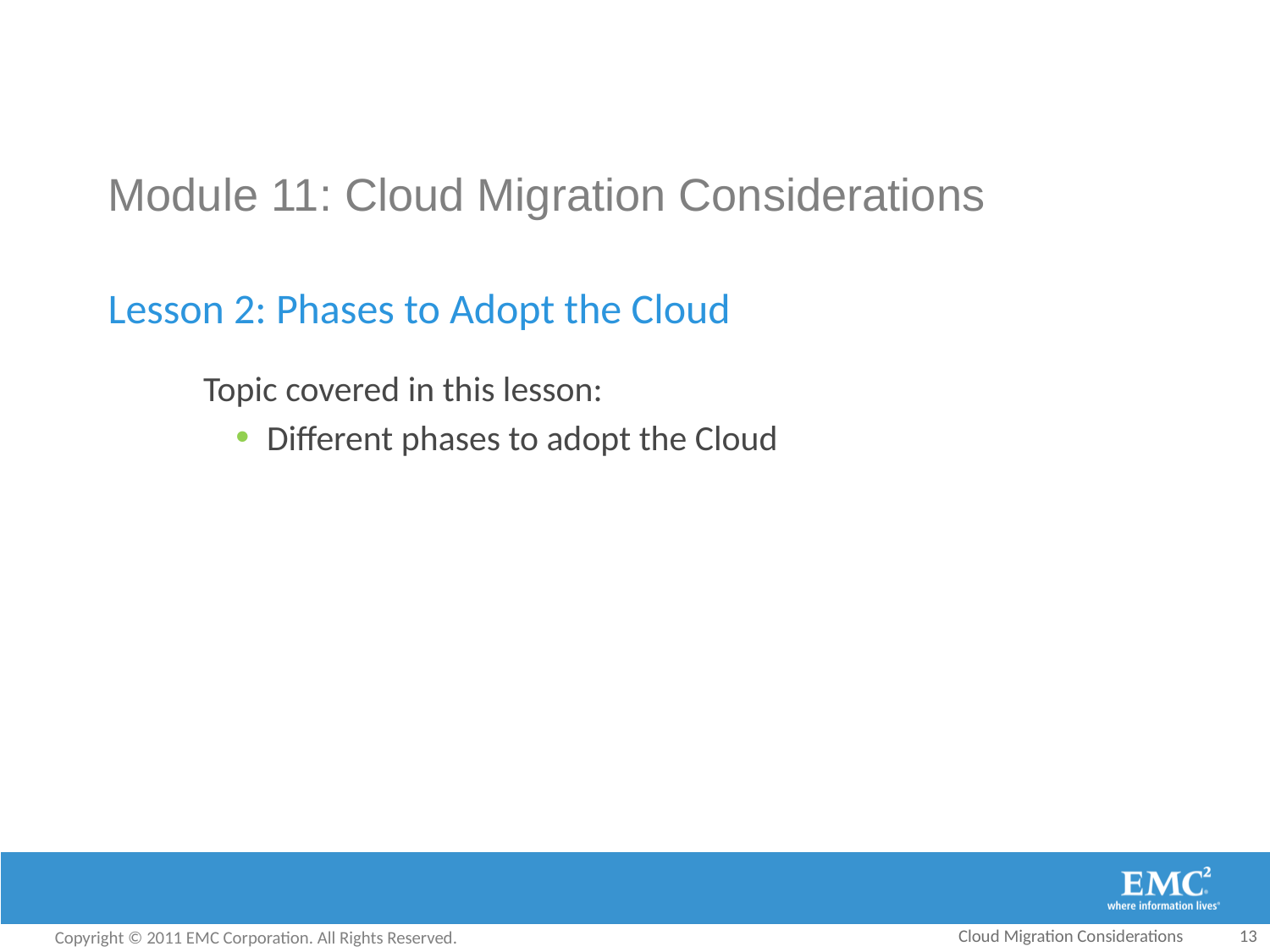

# Module 11: Cloud Migration Considerations
Lesson 2: Phases to Adopt the Cloud
Topic covered in this lesson:
Different phases to adopt the Cloud
Cloud Migration Considerations
13